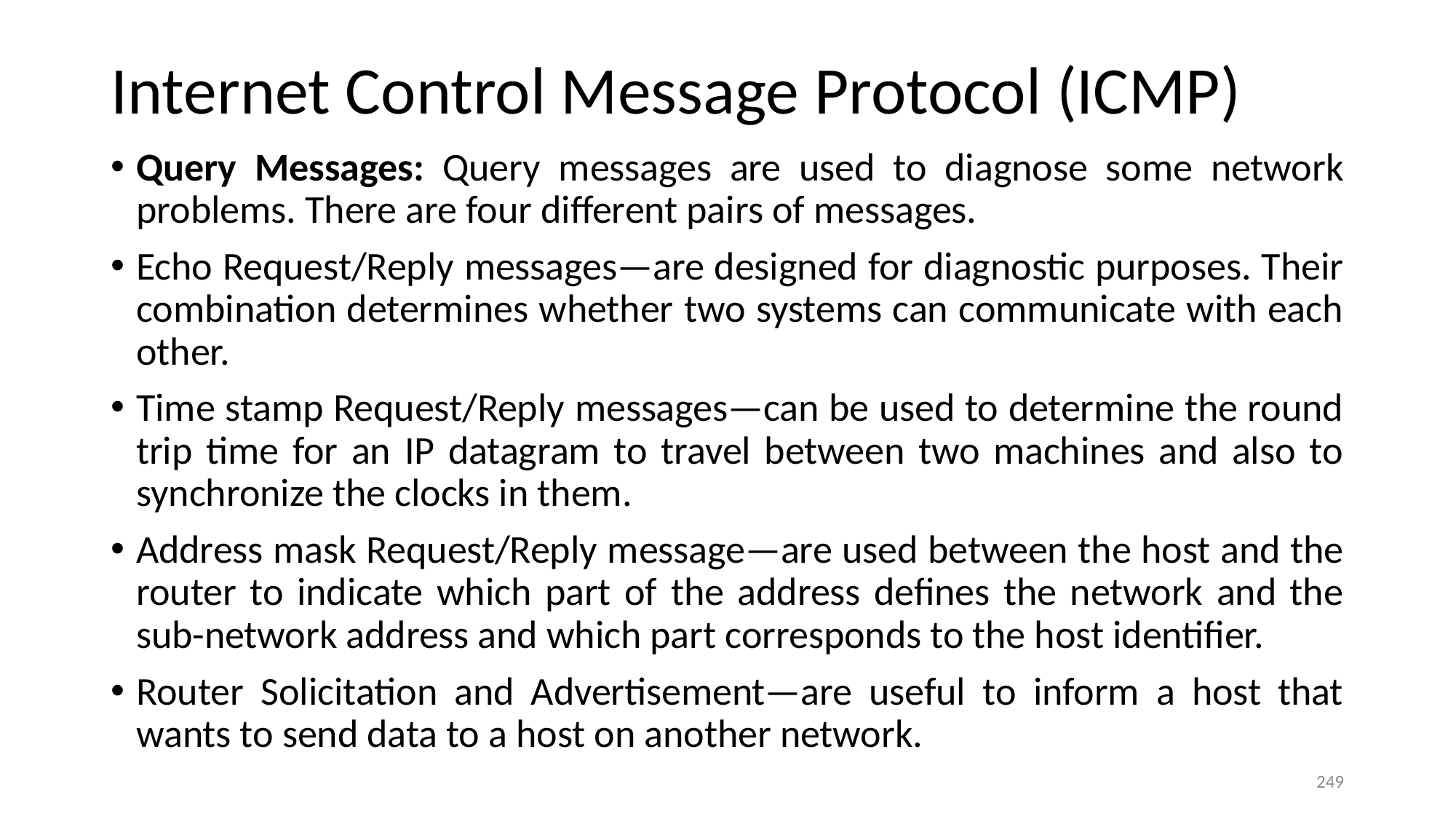

# Internet Control Message Protocol (ICMP)
Query Messages: Query messages are used to diagnose some network problems. There are four different pairs of messages.
Echo Request/Reply messages—are designed for diagnostic purposes. Their combination determines whether two systems can communicate with each other.
Time stamp Request/Reply messages—can be used to determine the round trip time for an IP datagram to travel between two machines and also to synchronize the clocks in them.
Address mask Request/Reply message—are used between the host and the router to indicate which part of the address defines the network and the sub-network address and which part corresponds to the host identifier.
Router Solicitation and Advertisement—are useful to inform a host that wants to send data to a host on another network.

249